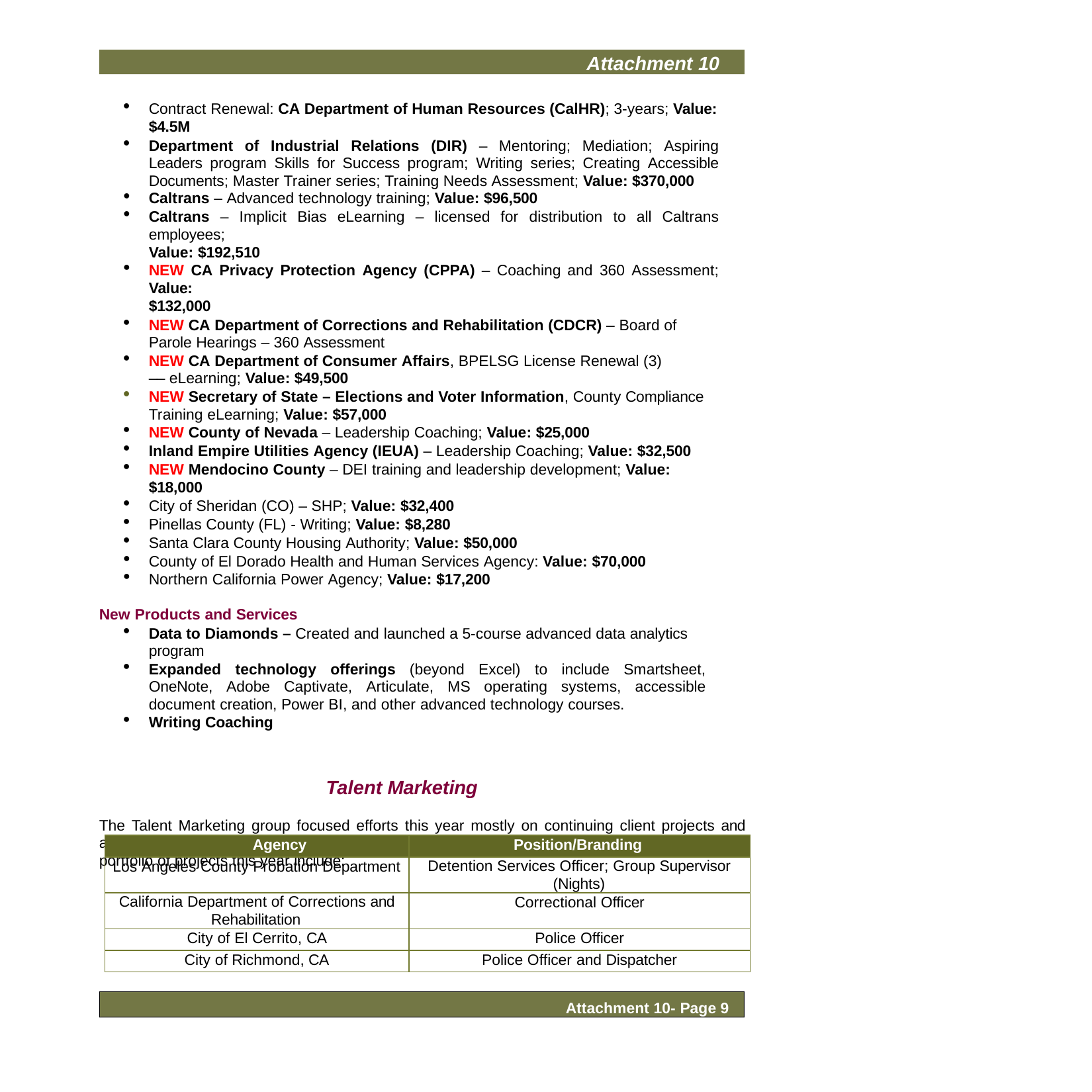

Attachment 10
Contract Renewal: CA Department of Human Resources (CalHR); 3-years; Value:
$4.5M
Department of Industrial Relations (DIR) – Mentoring; Mediation; Aspiring Leaders program Skills for Success program; Writing series; Creating Accessible Documents; Master Trainer series; Training Needs Assessment; Value: $370,000
Caltrans – Advanced technology training; Value: $96,500
Caltrans – Implicit Bias eLearning – licensed for distribution to all Caltrans employees;
Value: $192,510
NEW CA Privacy Protection Agency (CPPA) – Coaching and 360 Assessment; Value:
$132,000
NEW CA Department of Corrections and Rehabilitation (CDCR) – Board of Parole Hearings – 360 Assessment
NEW CA Department of Consumer Affairs, BPELSG License Renewal (3) –– eLearning; Value: $49,500
NEW Secretary of State – Elections and Voter Information, County Compliance Training eLearning; Value: $57,000
NEW County of Nevada – Leadership Coaching; Value: $25,000
Inland Empire Utilities Agency (IEUA) – Leadership Coaching; Value: $32,500
NEW Mendocino County – DEI training and leadership development; Value: $18,000
City of Sheridan (CO) – SHP; Value: $32,400
Pinellas County (FL) - Writing; Value: $8,280
Santa Clara County Housing Authority; Value: $50,000
County of El Dorado Health and Human Services Agency: Value: $70,000
Northern California Power Agency; Value: $17,200
New Products and Services
Data to Diamonds – Created and launched a 5-course advanced data analytics program
Expanded technology offerings (beyond Excel) to include Smartsheet, OneNote, Adobe Captivate, Articulate, MS operating systems, accessible document creation, Power BI, and other advanced technology courses.
Writing Coaching

Talent Marketing
The Talent Marketing group focused efforts this year mostly on continuing client projects and added a notable new client project with the Los Angeles County Probation Department. Our portfolio of projects this year include:
| Agency | Position/Branding |
| --- | --- |
| Los Angeles County Probation Department | Detention Services Officer; Group Supervisor (Nights) |
| California Department of Corrections and Rehabilitation | Correctional Officer |
| City of El Cerrito, CA | Police Officer |
| City of Richmond, CA | Police Officer and Dispatcher |

Attachment 10- Page 9